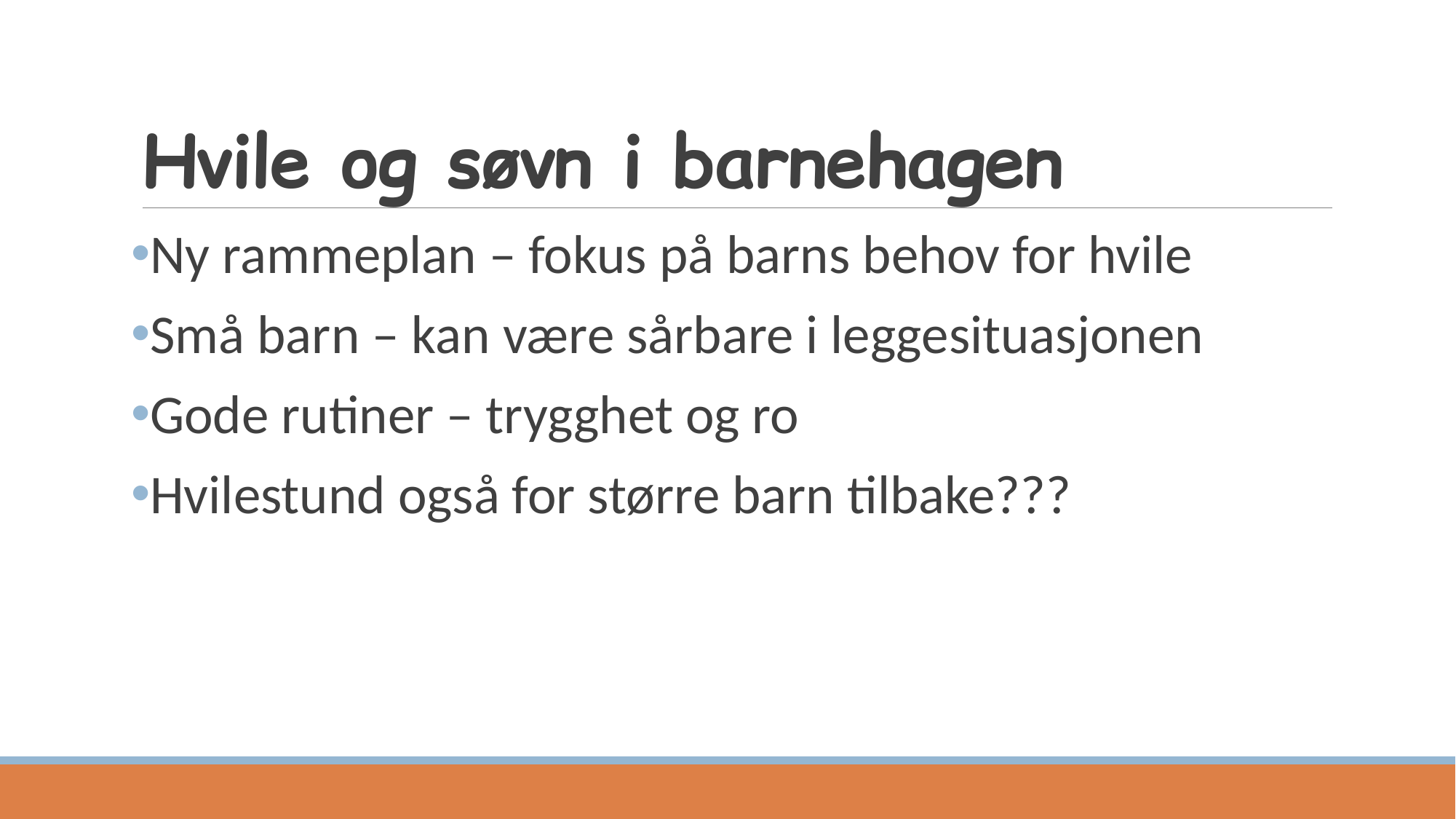

# Hvile og søvn i barnehagen
Ny rammeplan – fokus på barns behov for hvile
Små barn – kan være sårbare i leggesituasjonen
Gode rutiner – trygghet og ro
Hvilestund også for større barn tilbake???